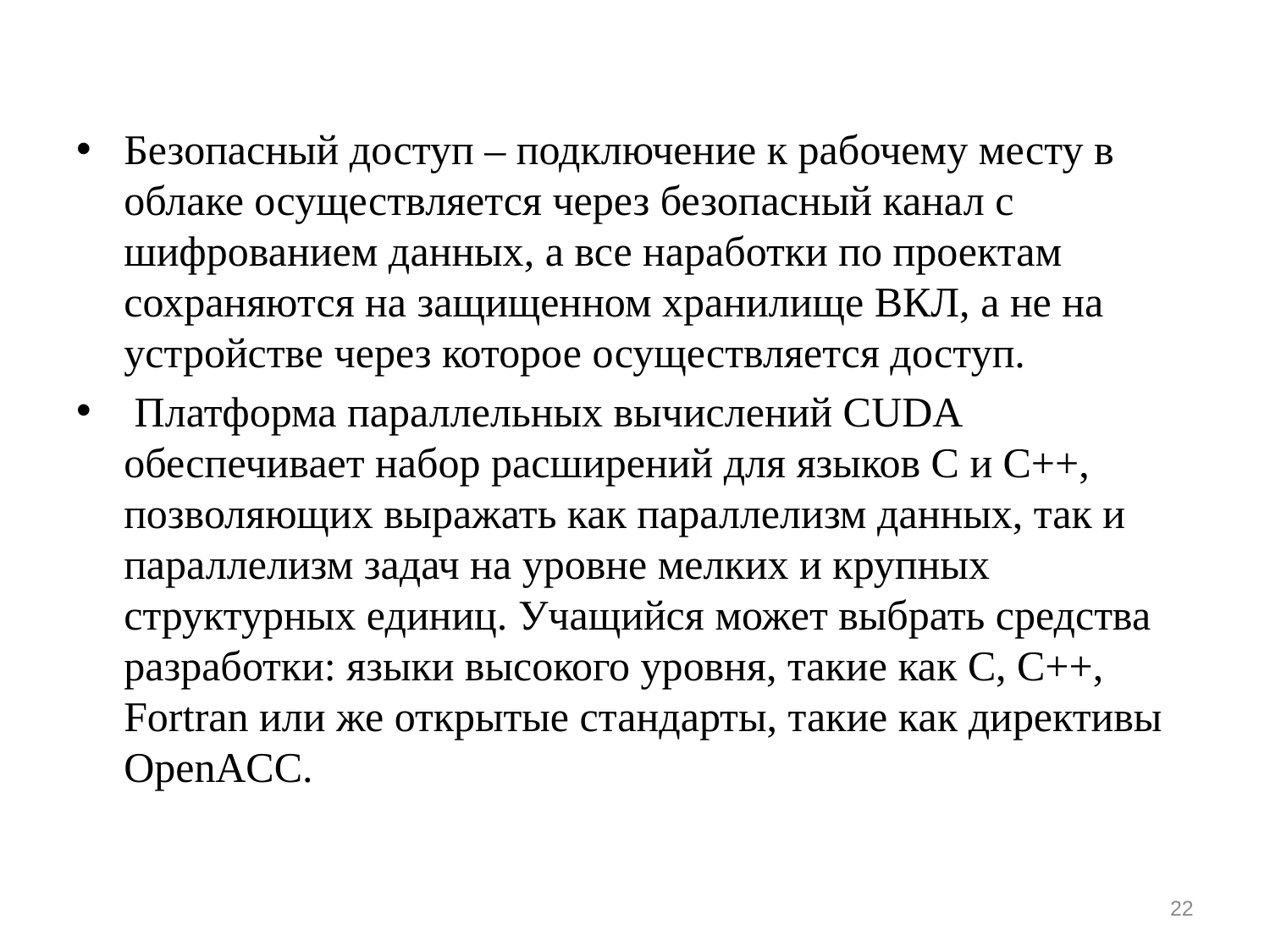

#
Безопасный доступ – подключение к рабочему месту в облаке осуществляется через безопасный канал с шифрованием данных, а все наработки по проектам сохраняются на защищенном хранилище ВКЛ, а не на устройстве через которое осуществляется доступ.
 Платформа параллельных вычислений СUDA обеспечивает набор расширений для языков C и С++, позволяющих выражать как параллелизм данных, так и параллелизм задач на уровне мелких и крупных структурных единиц. Учащийся может выбрать средства разработки: языки высокого уровня, такие как C, С++, Fortran или же открытые стандарты, такие как директивы OpenACC.

22